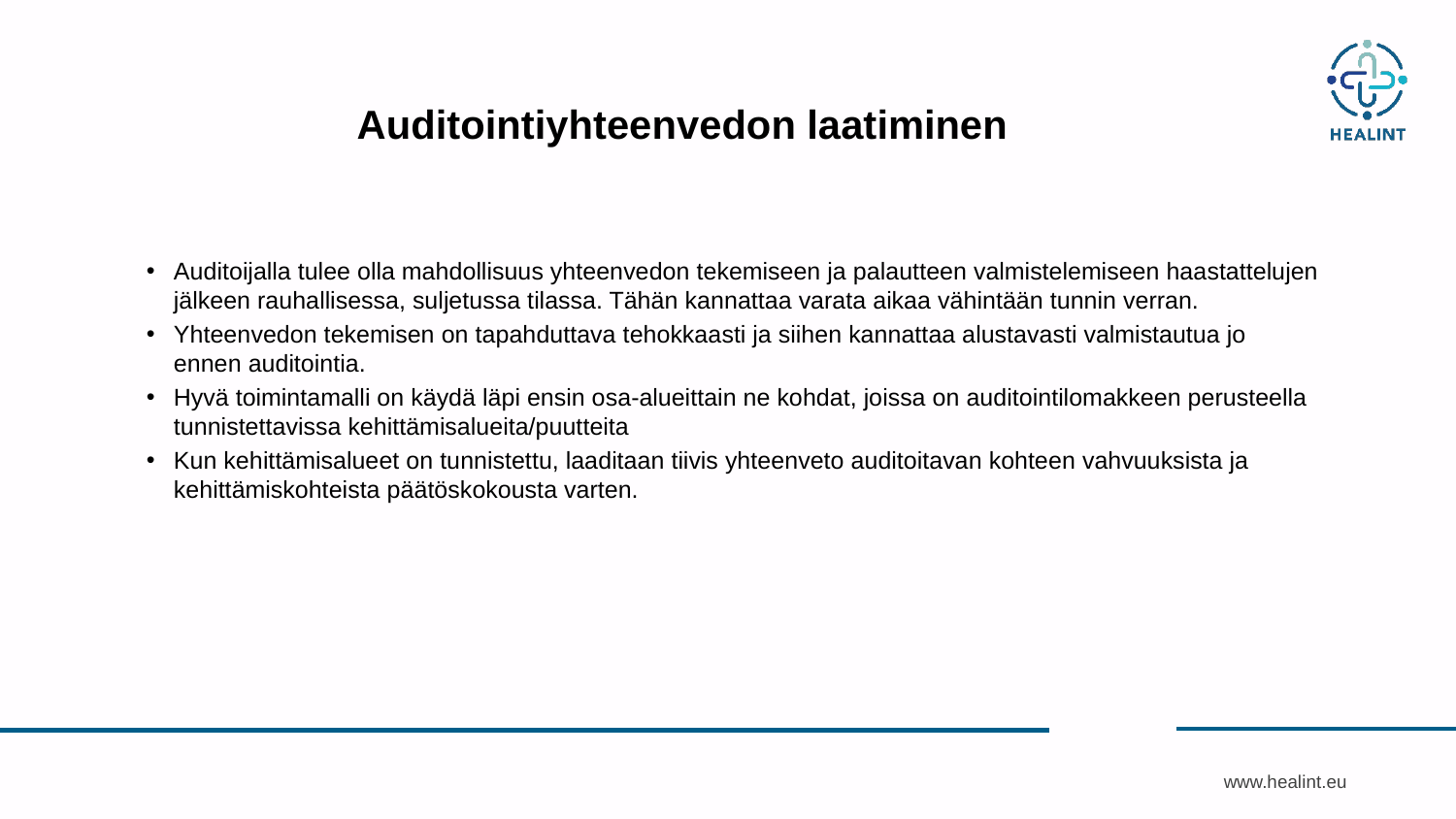

# Auditointiyhteenvedon laatiminen
Auditoijalla tulee olla mahdollisuus yhteenvedon tekemiseen ja palautteen valmistelemiseen haastattelujen jälkeen rauhallisessa, suljetussa tilassa. Tähän kannattaa varata aikaa vähintään tunnin verran.
Yhteenvedon tekemisen on tapahduttava tehokkaasti ja siihen kannattaa alustavasti valmistautua jo ennen auditointia.
Hyvä toimintamalli on käydä läpi ensin osa-alueittain ne kohdat, joissa on auditointilomakkeen perusteella tunnistettavissa kehittämisalueita/puutteita
Kun kehittämisalueet on tunnistettu, laaditaan tiivis yhteenveto auditoitavan kohteen vahvuuksista ja kehittämiskohteista päätöskokousta varten.